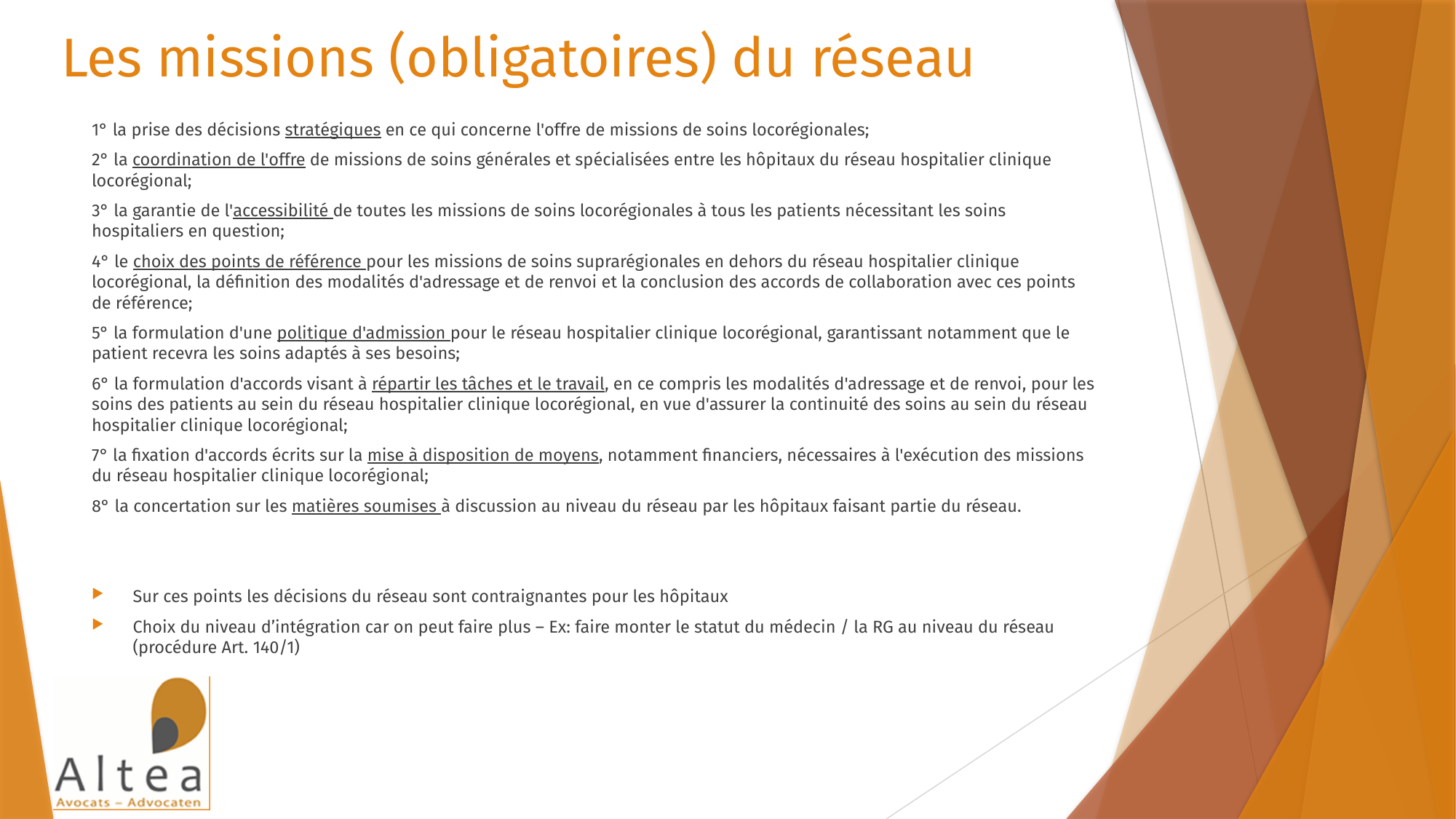

# Les missions (obligatoires) du réseau
1° la prise des décisions stratégiques en ce qui concerne l'offre de missions de soins locorégionales;
2° la coordination de l'offre de missions de soins générales et spécialisées entre les hôpitaux du réseau hospitalier clinique locorégional;
3° la garantie de l'accessibilité de toutes les missions de soins locorégionales à tous les patients nécessitant les soins hospitaliers en question;
4° le choix des points de référence pour les missions de soins suprarégionales en dehors du réseau hospitalier clinique locorégional, la définition des modalités d'adressage et de renvoi et la conclusion des accords de collaboration avec ces points de référence;
5° la formulation d'une politique d'admission pour le réseau hospitalier clinique locorégional, garantissant notamment que le patient recevra les soins adaptés à ses besoins;
6° la formulation d'accords visant à répartir les tâches et le travail, en ce compris les modalités d'adressage et de renvoi, pour les soins des patients au sein du réseau hospitalier clinique locorégional, en vue d'assurer la continuité des soins au sein du réseau hospitalier clinique locorégional;
7° la fixation d'accords écrits sur la mise à disposition de moyens, notamment financiers, nécessaires à l'exécution des missions du réseau hospitalier clinique locorégional;
8° la concertation sur les matières soumises à discussion au niveau du réseau par les hôpitaux faisant partie du réseau.

Sur ces points les décisions du réseau sont contraignantes pour les hôpitaux
Choix du niveau d’intégration car on peut faire plus – Ex: faire monter le statut du médecin / la RG au niveau du réseau (procédure Art. 140/1)